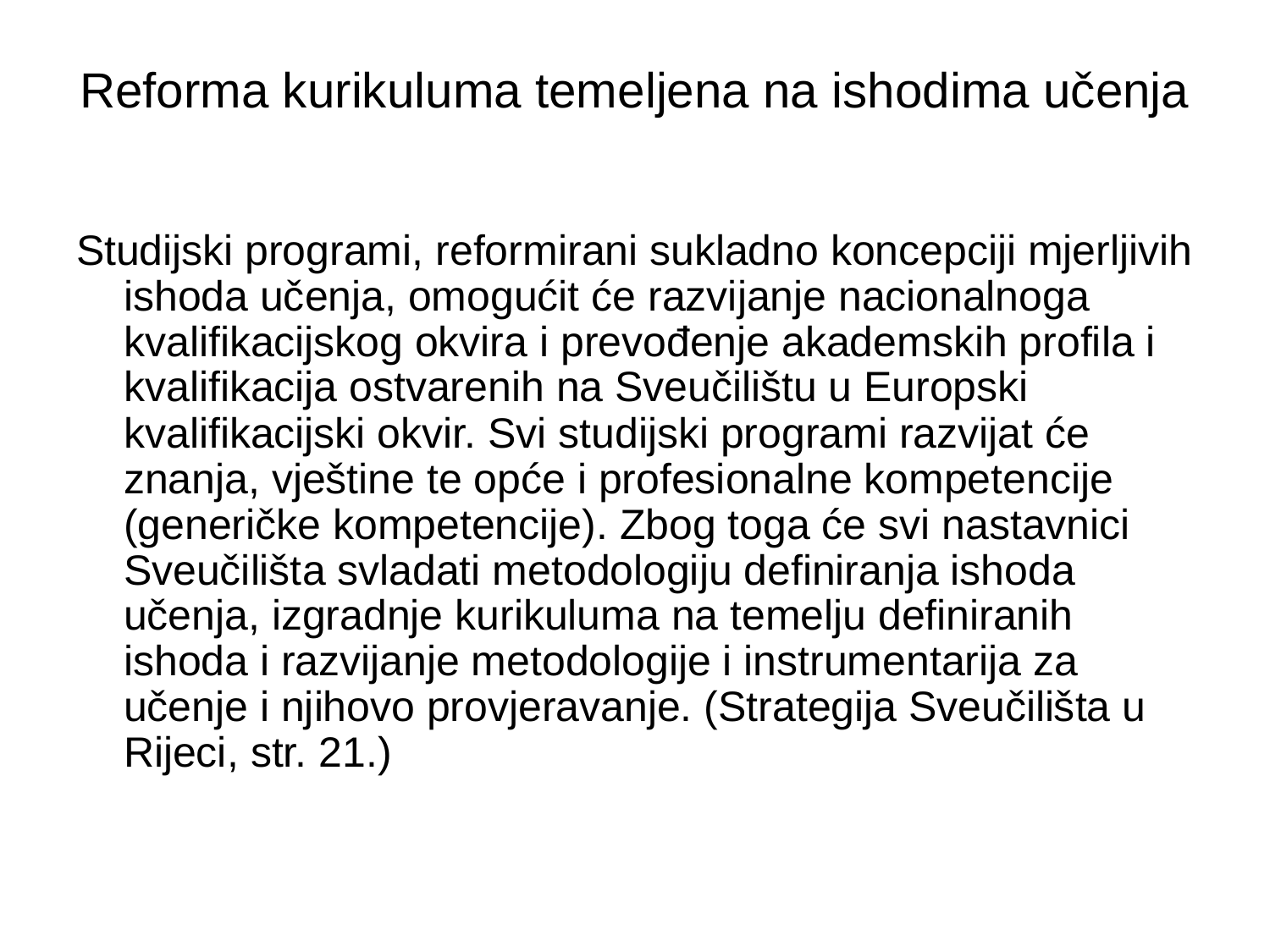

# Reforma kurikuluma temeljena na ishodima učenja
Studijski programi, reformirani sukladno koncepciji mjerljivih ishoda učenja, omogućit će razvijanje nacionalnoga kvalifikacijskog okvira i prevođenje akademskih profila i kvalifikacija ostvarenih na Sveučilištu u Europski kvalifikacijski okvir. Svi studijski programi razvijat će znanja, vještine te opće i profesionalne kompetencije (generičke kompetencije). Zbog toga će svi nastavnici Sveučilišta svladati metodologiju definiranja ishoda učenja, izgradnje kurikuluma na temelju definiranih ishoda i razvijanje metodologije i instrumentarija za učenje i njihovo provjeravanje. (Strategija Sveučilišta u Rijeci, str. 21.)